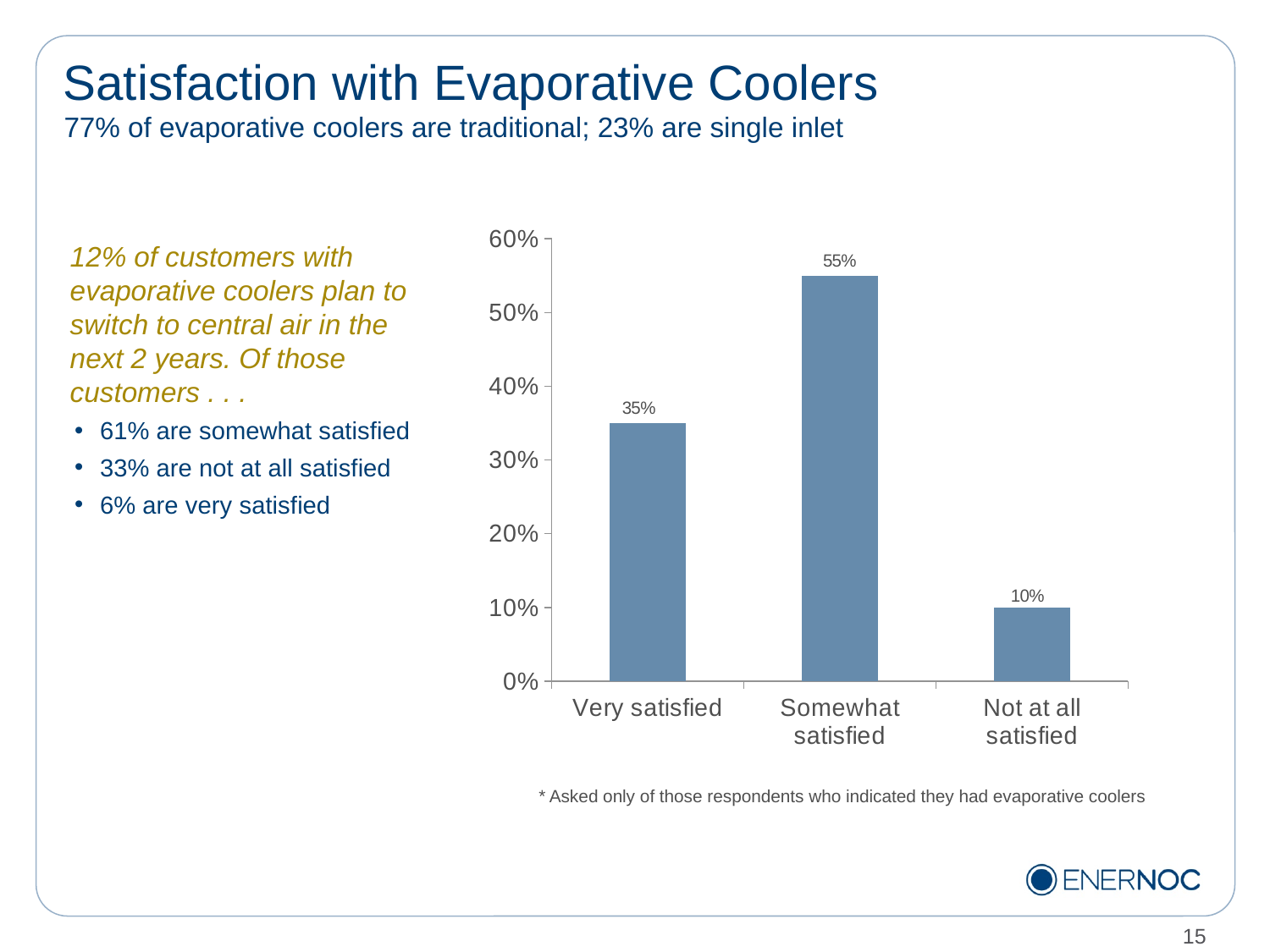

# Satisfaction with Evaporative Coolers
77% of evaporative coolers are traditional; 23% are single inlet

### Chart

| Category | Column1 |
|---|---|
| Very satisfied | 0.3500000000000002 |
| Somewhat satisfied | 0.55 |
| Not at all satisfied | 0.1 |
12% of customers with evaporative coolers plan to switch to central air in the next 2 years. Of those customers . . .
61% are somewhat satisfied
33% are not at all satisfied
6% are very satisfied

* Asked only of those respondents who indicated they had evaporative coolers